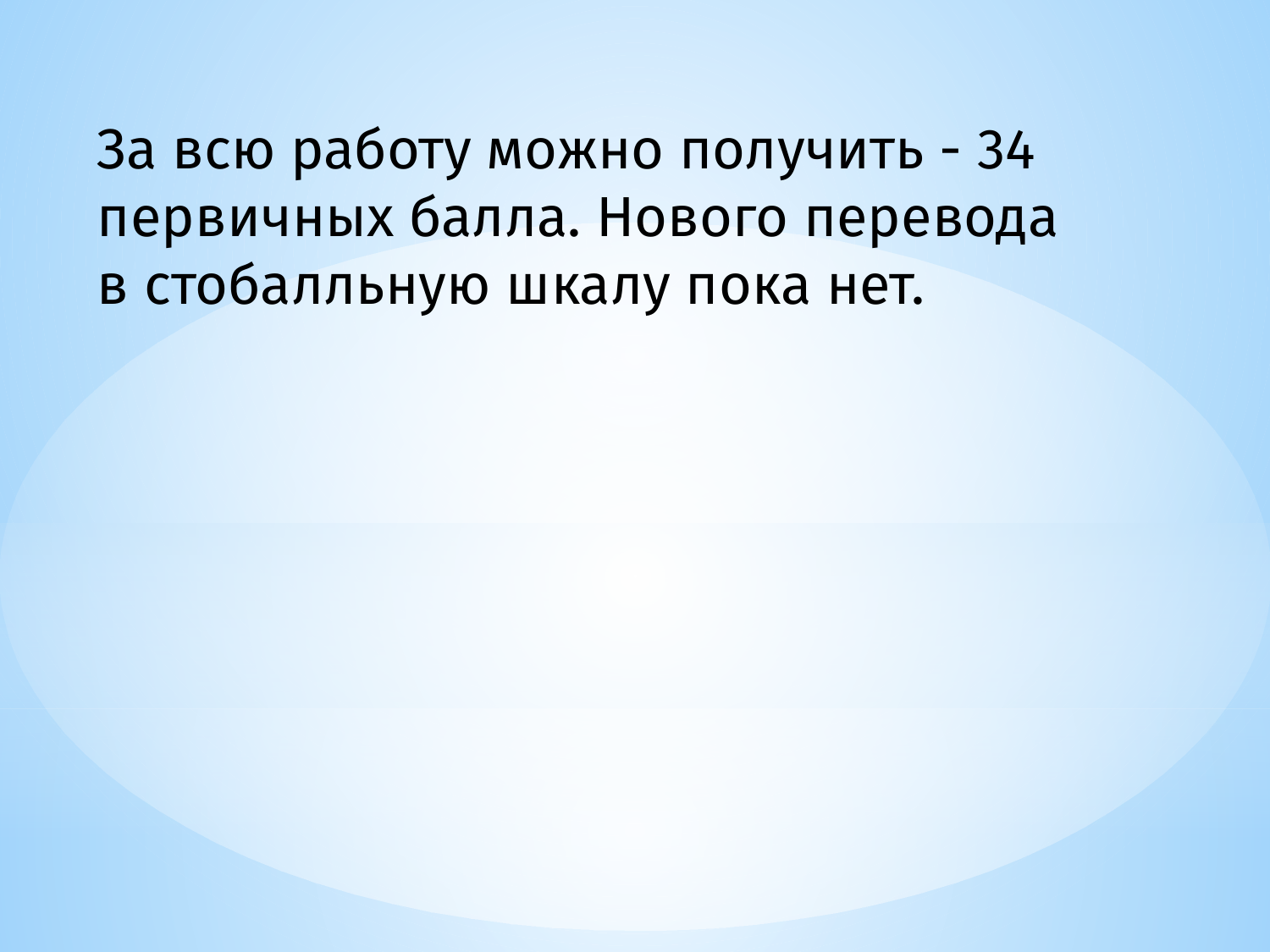

За всю работу можно получить - 34 первичных балла. Нового перевода в стобалльную шкалу пока нет.